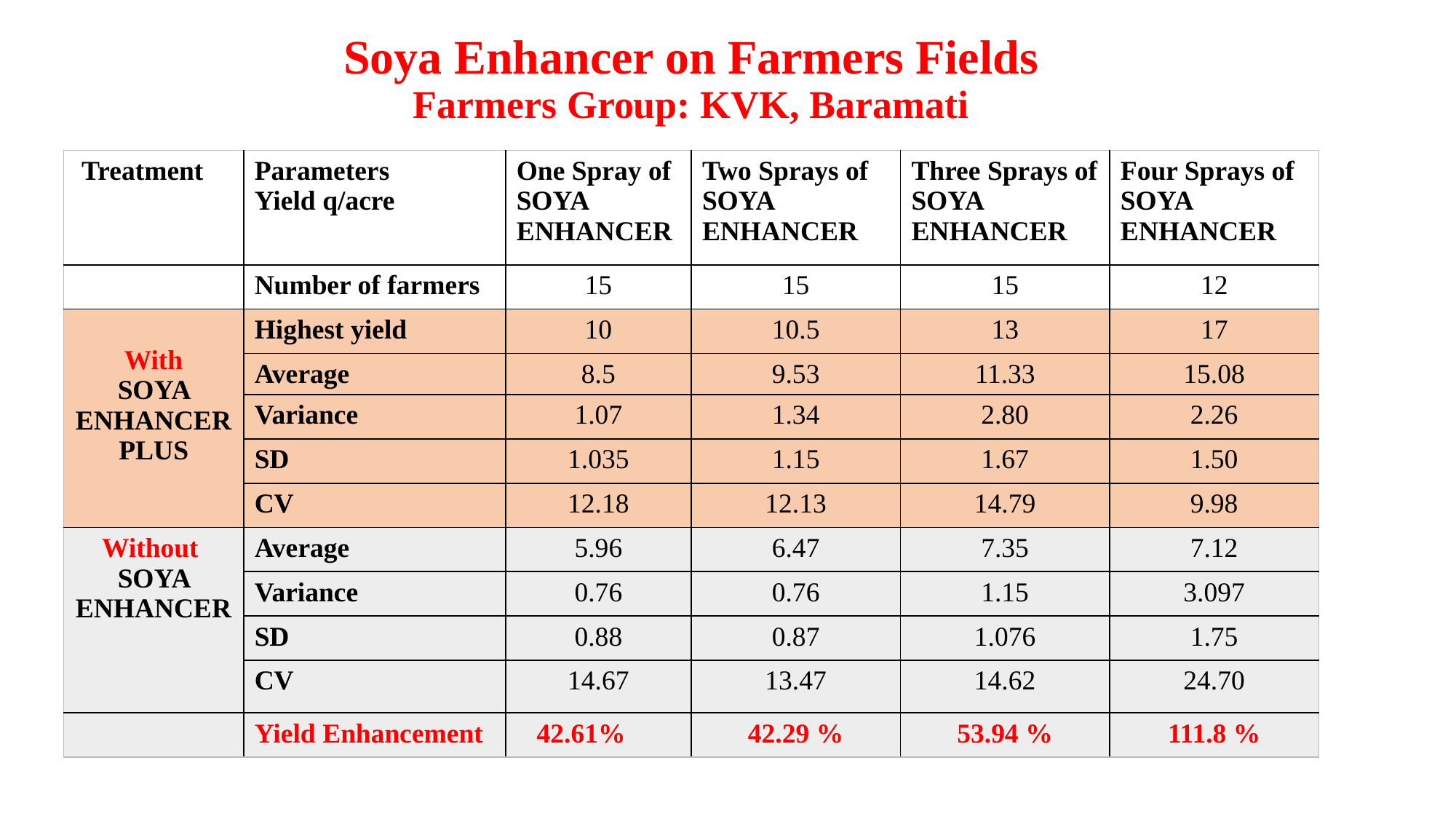

# Soya Enhancer on Farmers Fields Farmers Group: KVK, Baramati
| Treatment | Parameters Yield q/acre | One Spray of SOYA ENHANCER | Two Sprays of SOYA ENHANCER | Three Sprays of SOYA ENHANCER | Four Sprays of SOYA ENHANCER |
| --- | --- | --- | --- | --- | --- |
|  | Number of farmers | 15 | 15 | 15 | 12 |
| With SOYA ENHANCER PLUS | Highest yield | 10 | 10.5 | 13 | 17 |
|  | Average | 8.5 | 9.53 | 11.33 | 15.08 |
|  | Variance | 1.07 | 1.34 | 2.80 | 2.26 |
|  | SD | 1.035 | 1.15 | 1.67 | 1.50 |
|  | CV | 12.18 | 12.13 | 14.79 | 9.98 |
| Without SOYA ENHANCER | Average | 5.96 | 6.47 | 7.35 | 7.12 |
|  | Variance | 0.76 | 0.76 | 1.15 | 3.097 |
|  | SD | 0.88 | 0.87 | 1.076 | 1.75 |
|  | CV | 14.67 | 13.47 | 14.62 | 24.70 |
|  | Yield Enhancement | 42.61% | 42.29 % | 53.94 % | 111.8 % |